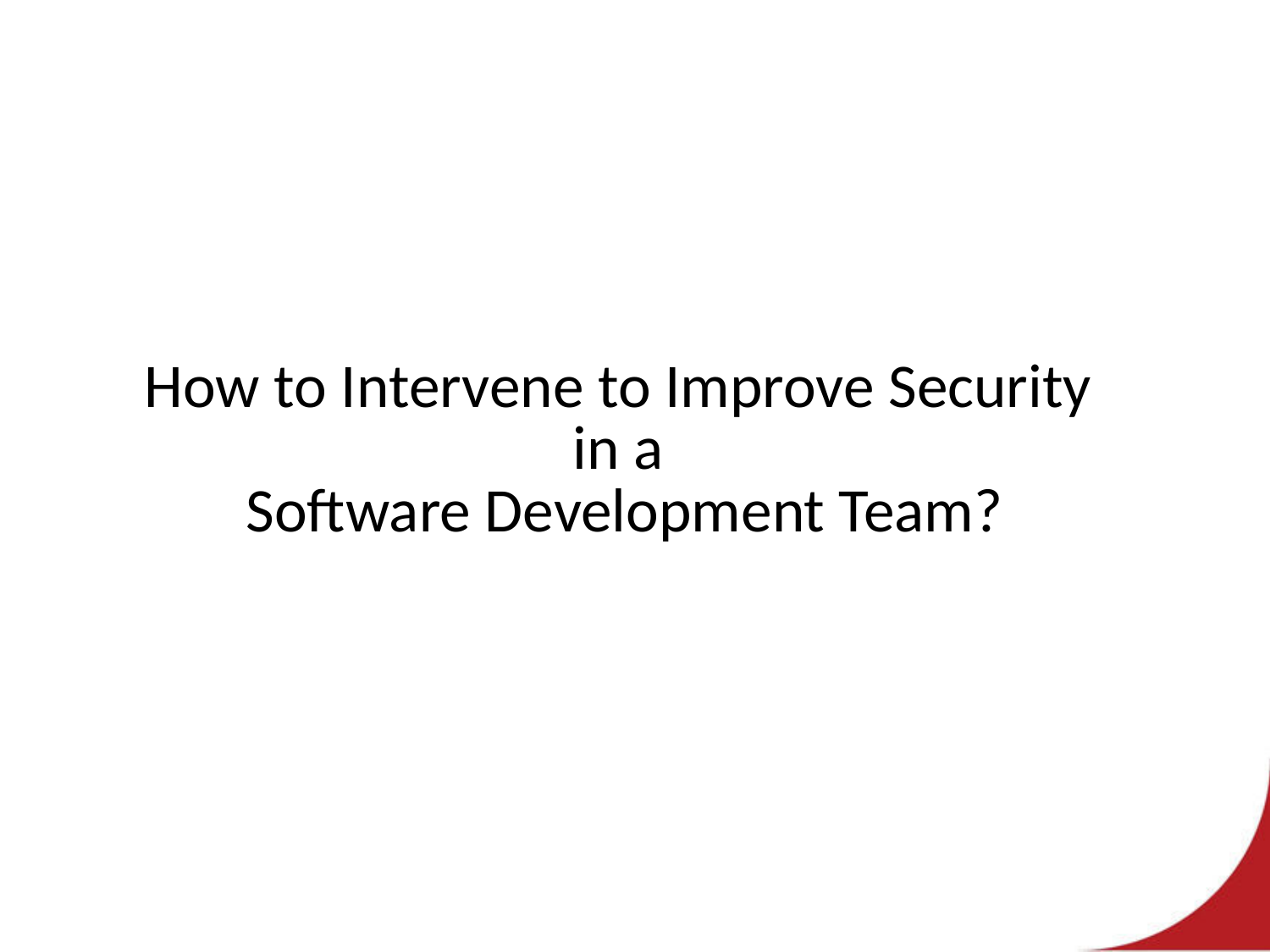

How to Intervene to Improve Security
in a
Software Development Team?